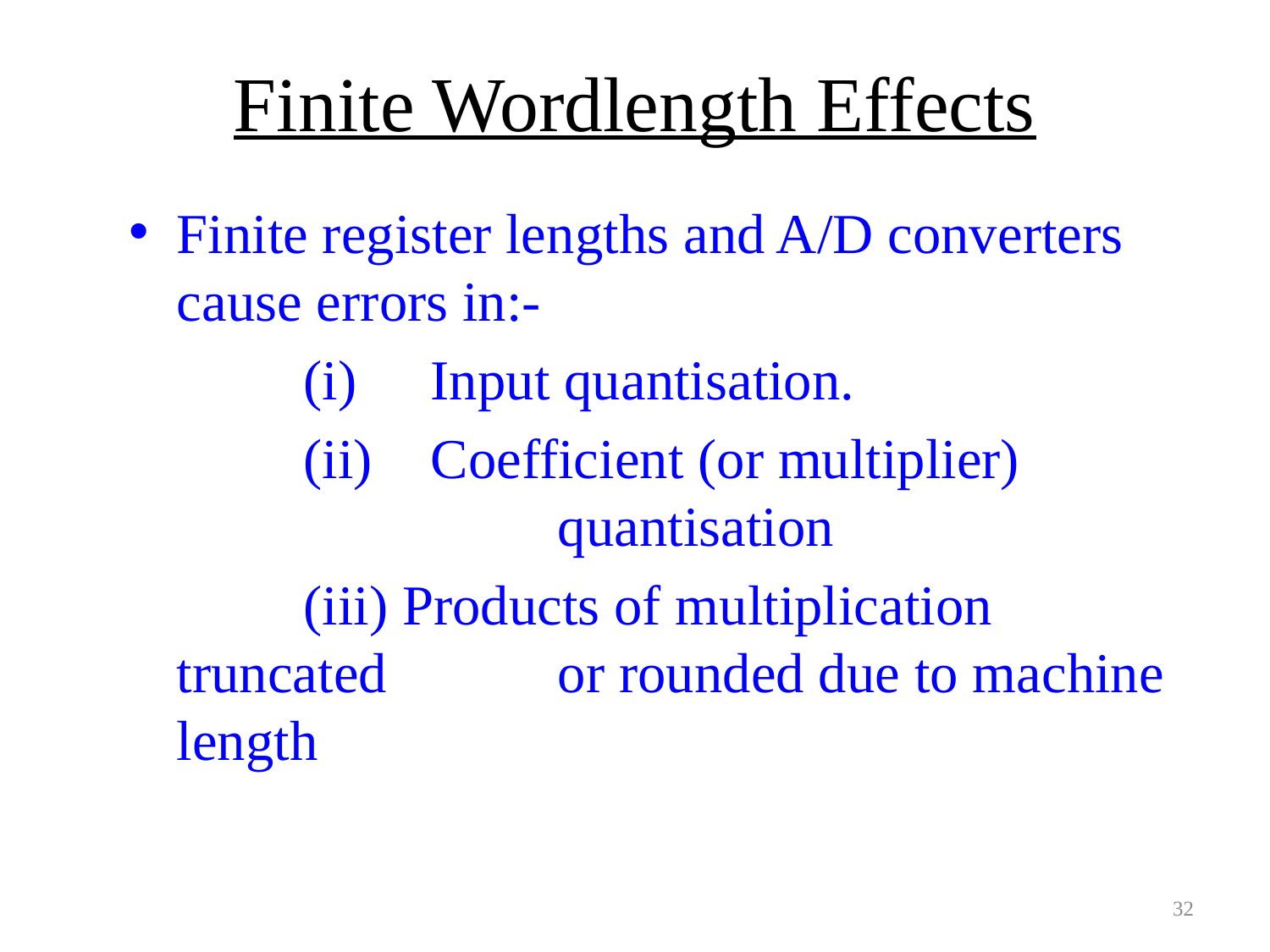

# Finite Wordlength Effects
Finite register lengths and A/D converters cause errors in:-
		(i) 	Input quantisation.
		(ii)	Coefficient (or multiplier) 				quantisation
		(iii) Products of multiplication truncated 		or rounded due to machine length

32